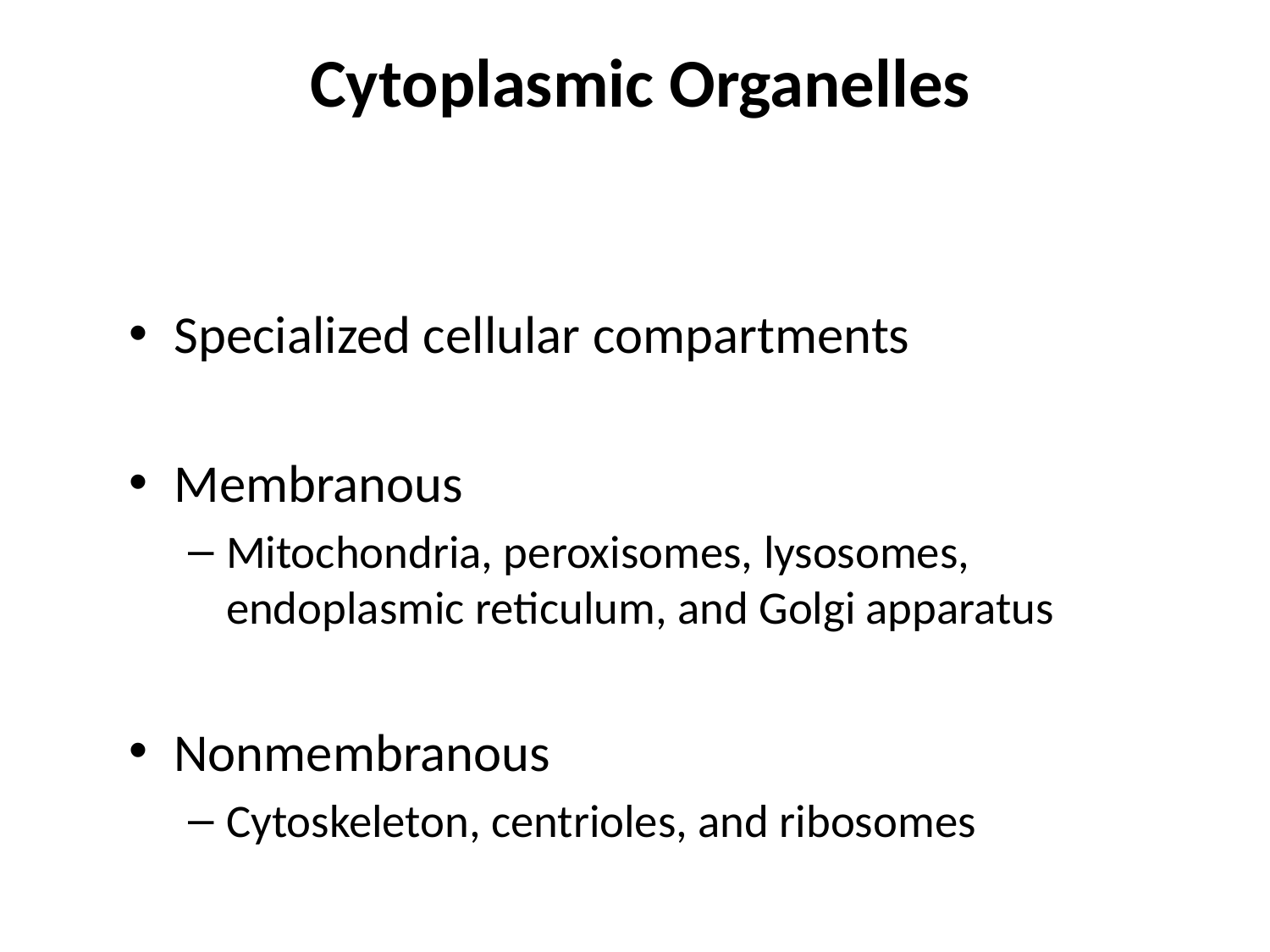

# Cytoplasmic Organelles
Specialized cellular compartments

Membranous
Mitochondria, peroxisomes, lysosomes, endoplasmic reticulum, and Golgi apparatus

Nonmembranous
Cytoskeleton, centrioles, and ribosomes